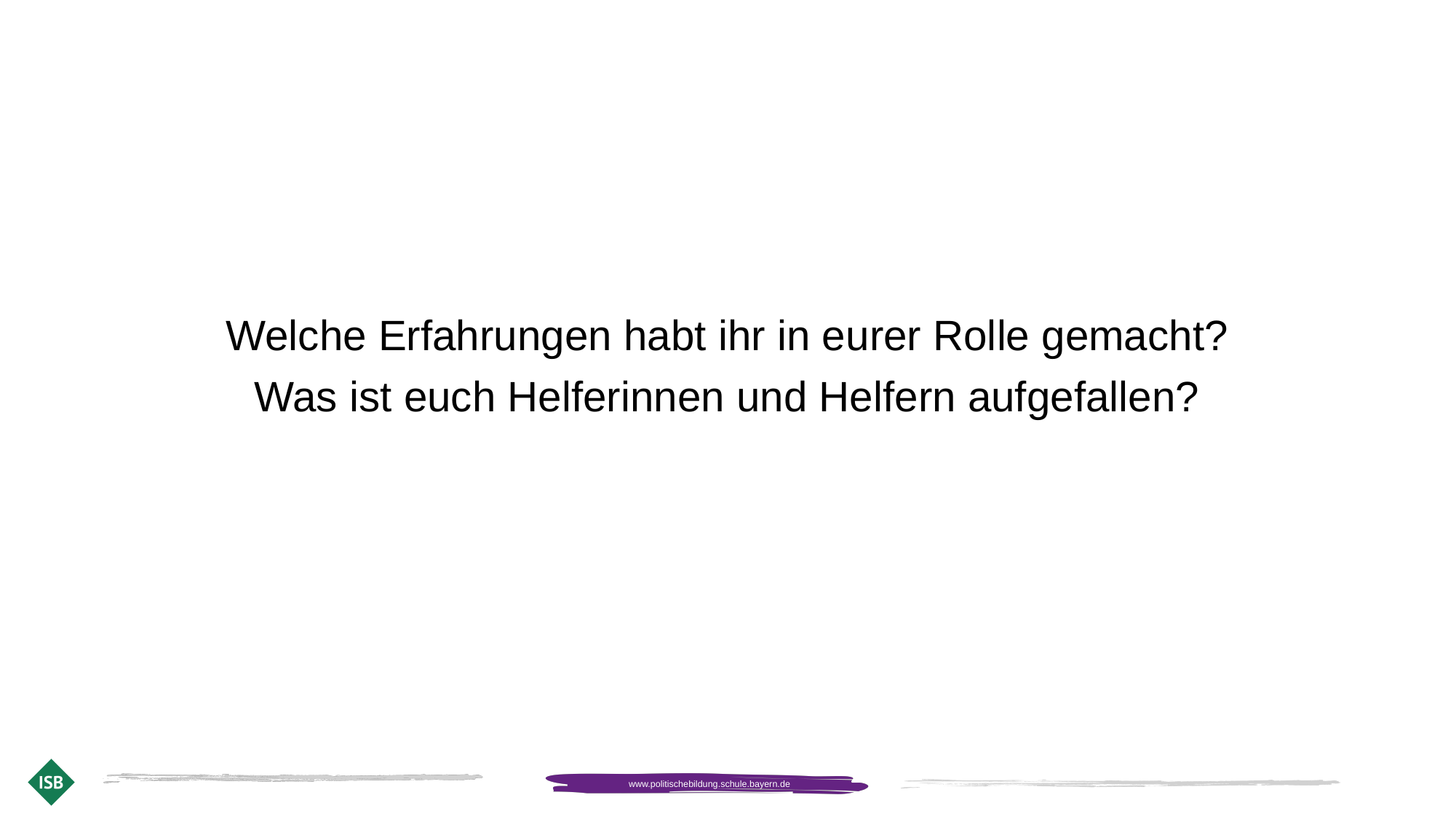

Welche Erfahrungen habt ihr in eurer Rolle gemacht?
Was ist euch Helferinnen und Helfern aufgefallen?